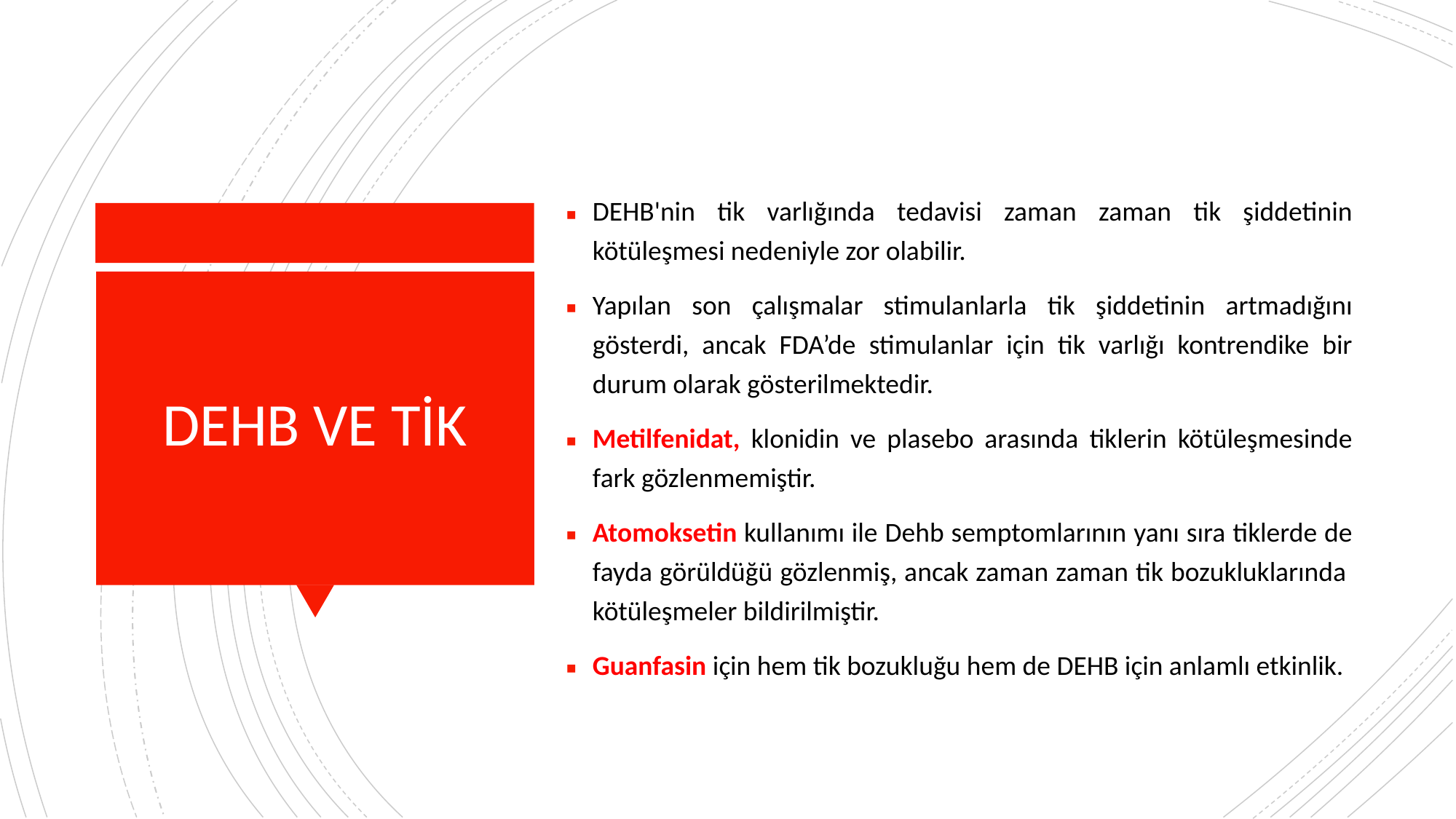

DEHB'nin tik varlığında tedavisi zaman zaman tik şiddetinin kötüleşmesi nedeniyle zor olabilir.
Yapılan son çalışmalar stimulanlarla tik şiddetinin artmadığını gösterdi, ancak FDA’de stimulanlar için tik varlığı kontrendike bir durum olarak gösterilmektedir.
Metilfenidat, klonidin ve plasebo arasında tiklerin kötüleşmesinde fark gözlenmemiştir.
Atomoksetin kullanımı ile Dehb semptomlarının yanı sıra tiklerde de fayda görüldüğü gözlenmiş, ancak zaman zaman tik bozukluklarında  kötüleşmeler bildirilmiştir.
Guanfasin için hem tik bozukluğu hem de DEHB için anlamlı etkinlik.
# DEHB VE TİK